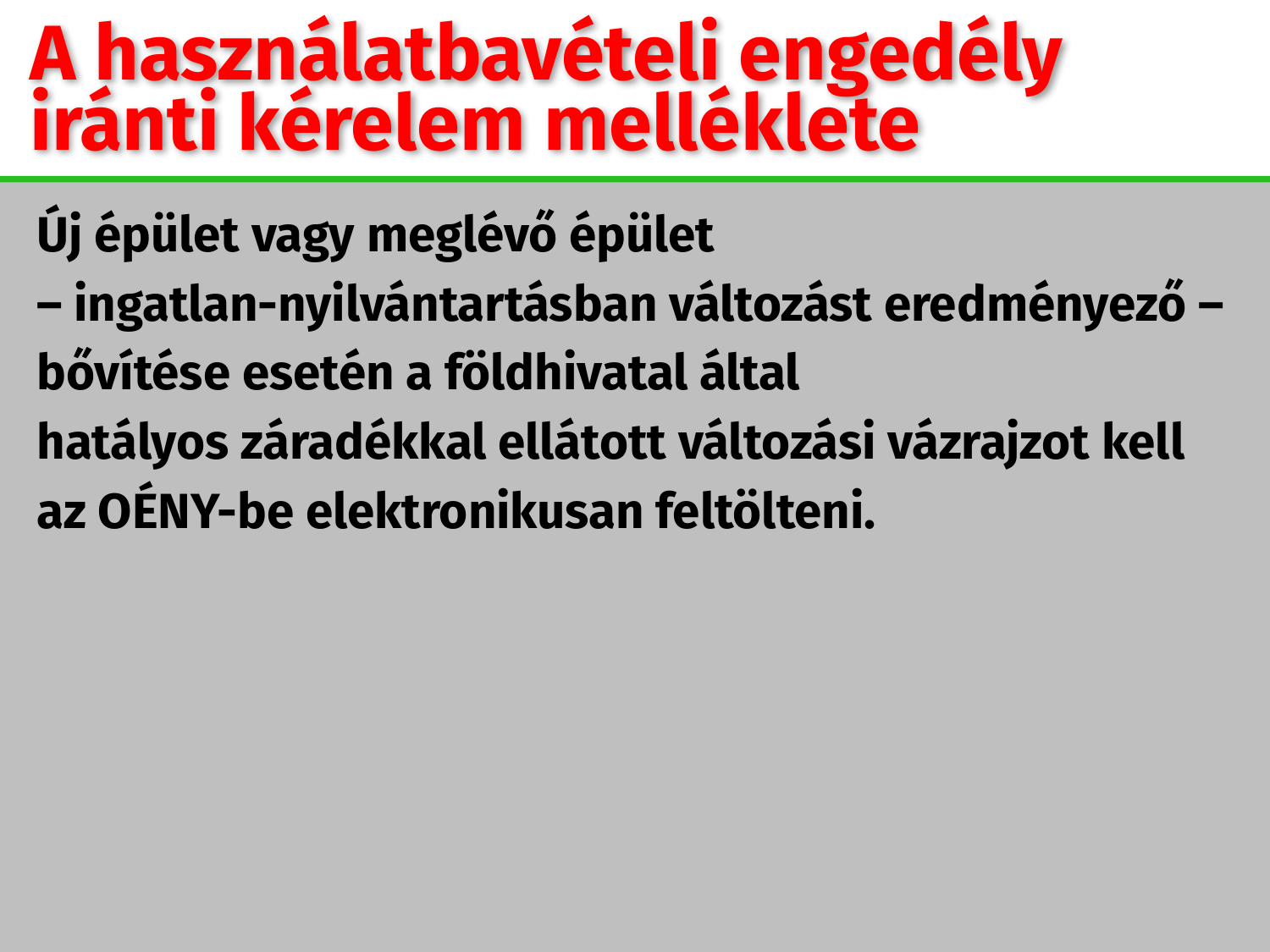

A használatbavételi engedély iránti kérelem melléklete

Új épület vagy meglévő épület
– ingatlan-nyilvántartásban változást eredményező –
bővítése esetén a földhivatal által
hatályos záradékkal ellátott változási vázrajzot kell
az OÉNY-be elektronikusan feltölteni.